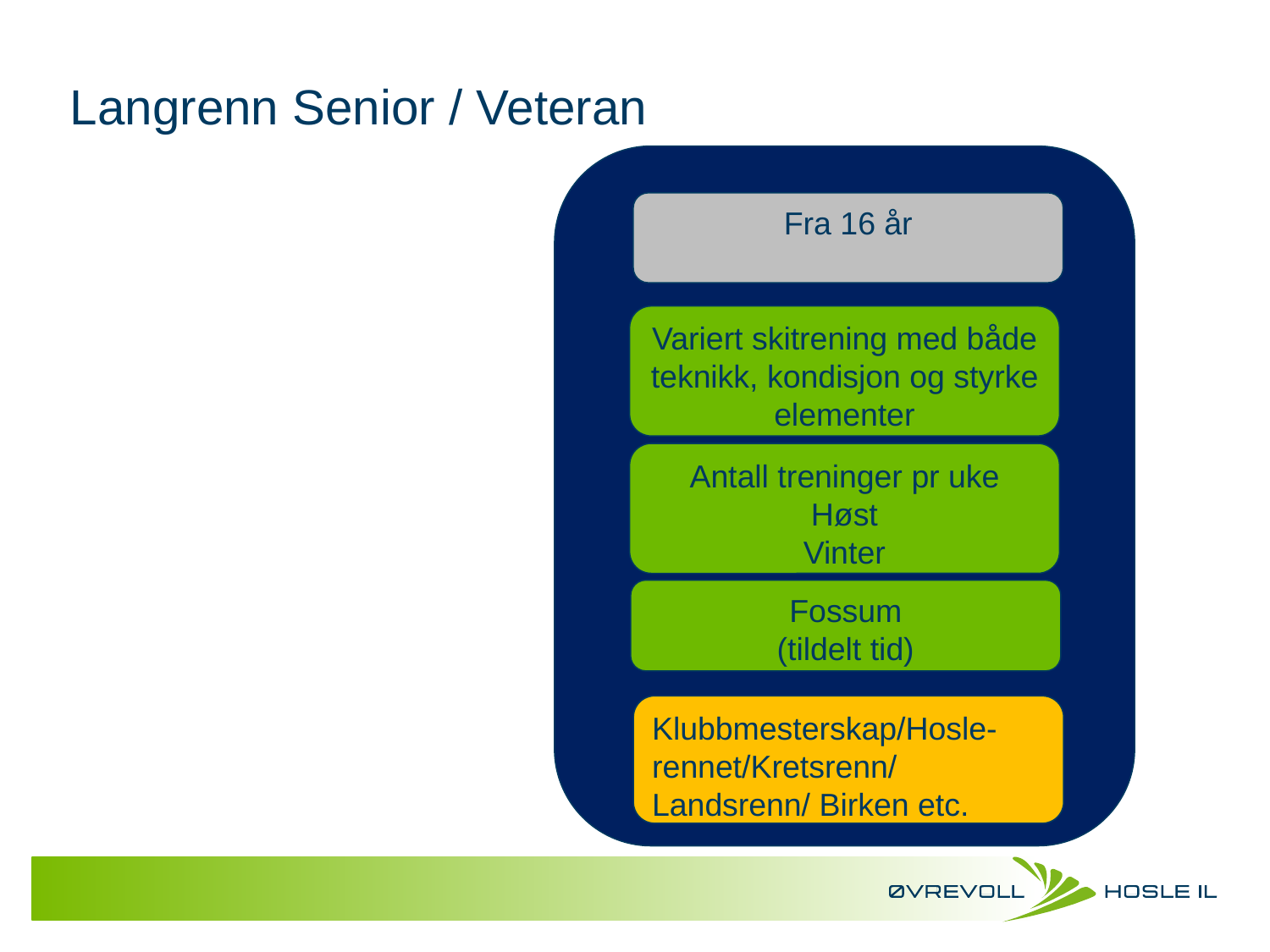

# Langrenn Senior / Veteran

Fra 16 år
Variert skitrening med både teknikk, kondisjon og styrke elementer
Antall treninger pr uke
Høst
Vinter
Fossum
(tildelt tid)
Klubbmesterskap/Hosle-rennet/Kretsrenn/
Landsrenn/ Birken etc.